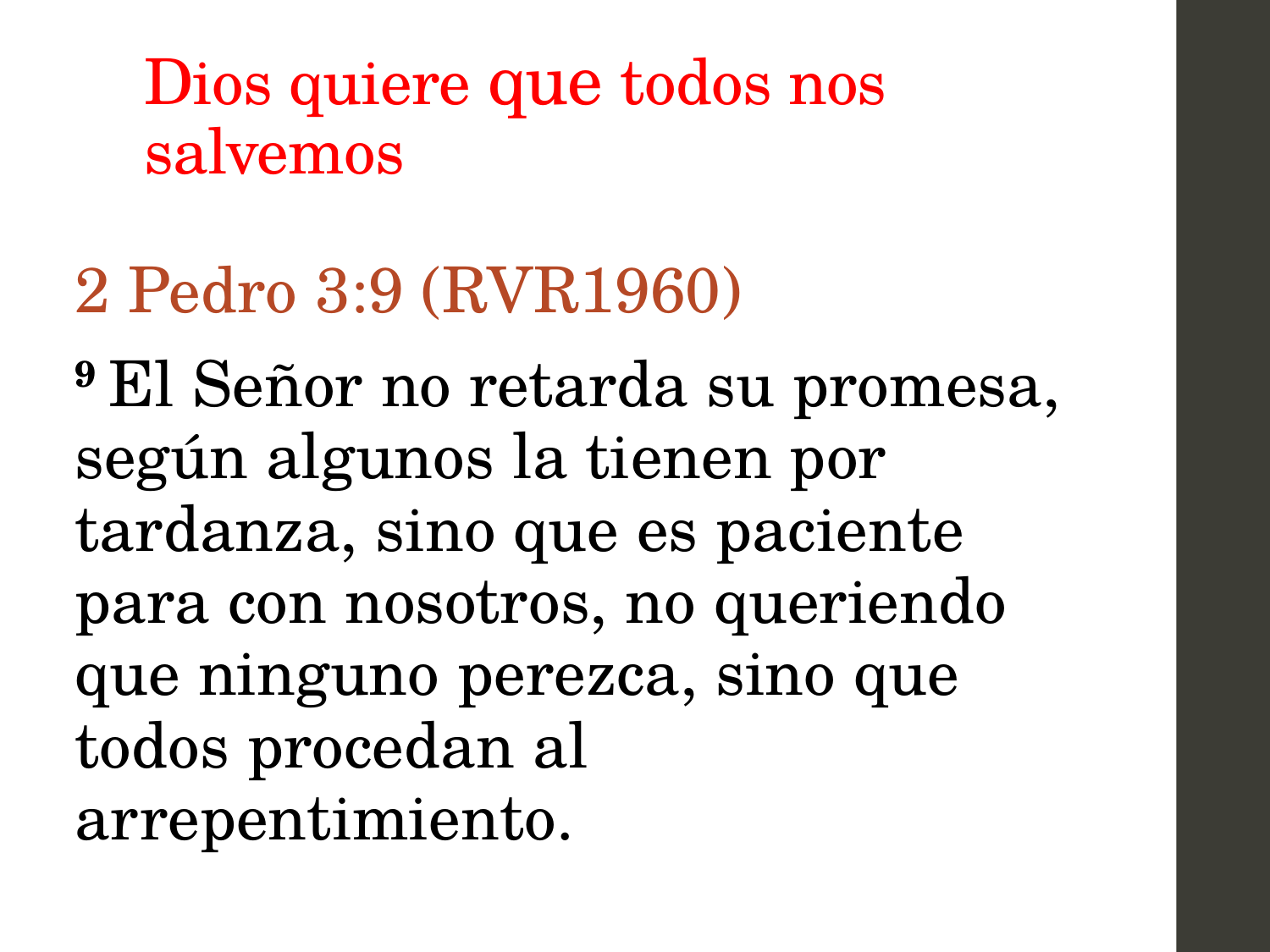

# Dios quiere que todos nos salvemos
2 Pedro 3:9 (RVR1960)
9 El Señor no retarda su promesa, según algunos la tienen por tardanza, sino que es paciente para con nosotros, no queriendo que ninguno perezca, sino que todos procedan al arrepentimiento.